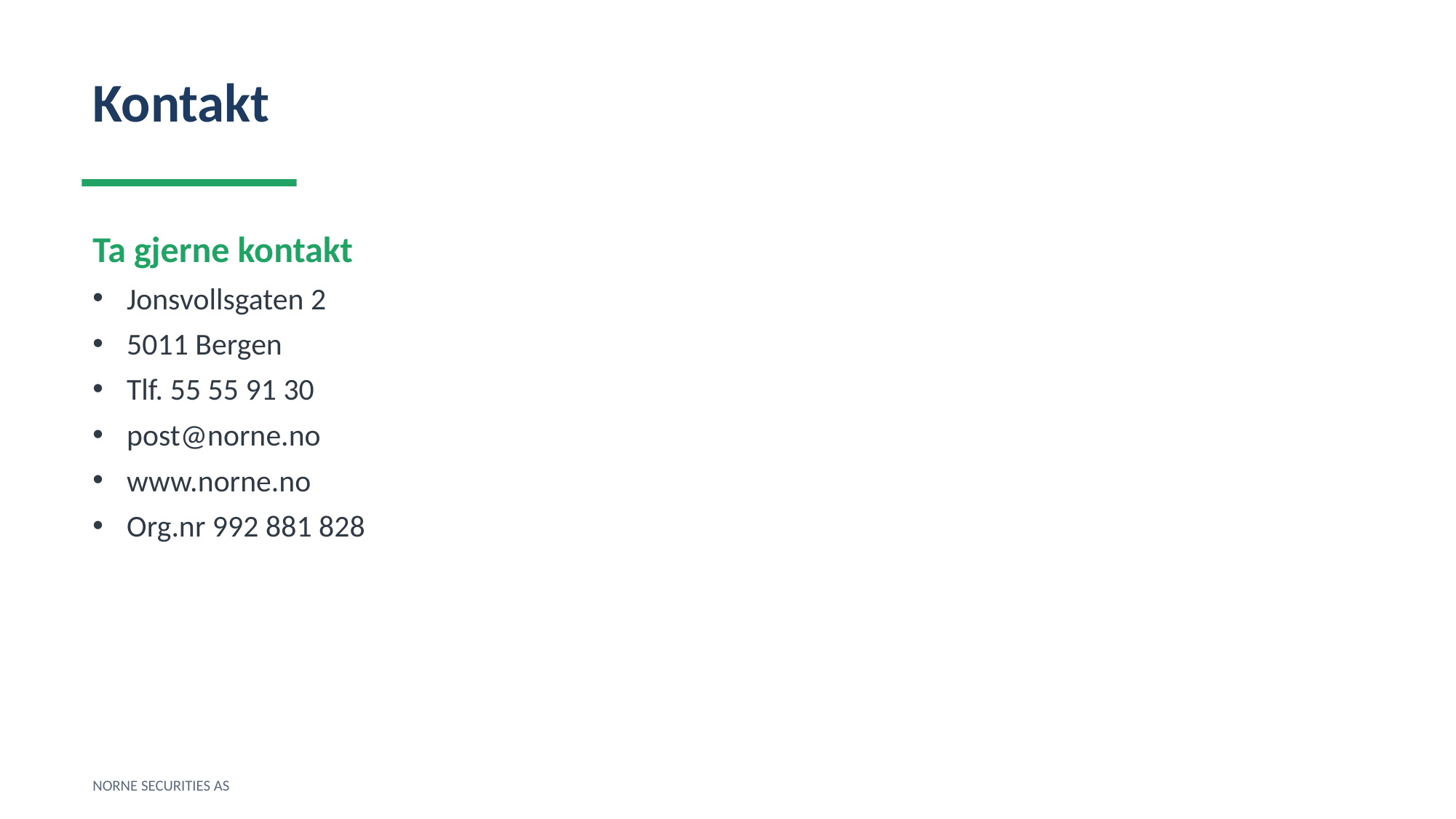

Kontakt

Ta gjerne kontakt
Jonsvollsgaten 2
5011 Bergen
Tlf. 55 55 91 30
post@norne.no
www.norne.no
Org.nr 992 881 828
NORNE SECURITIES AS